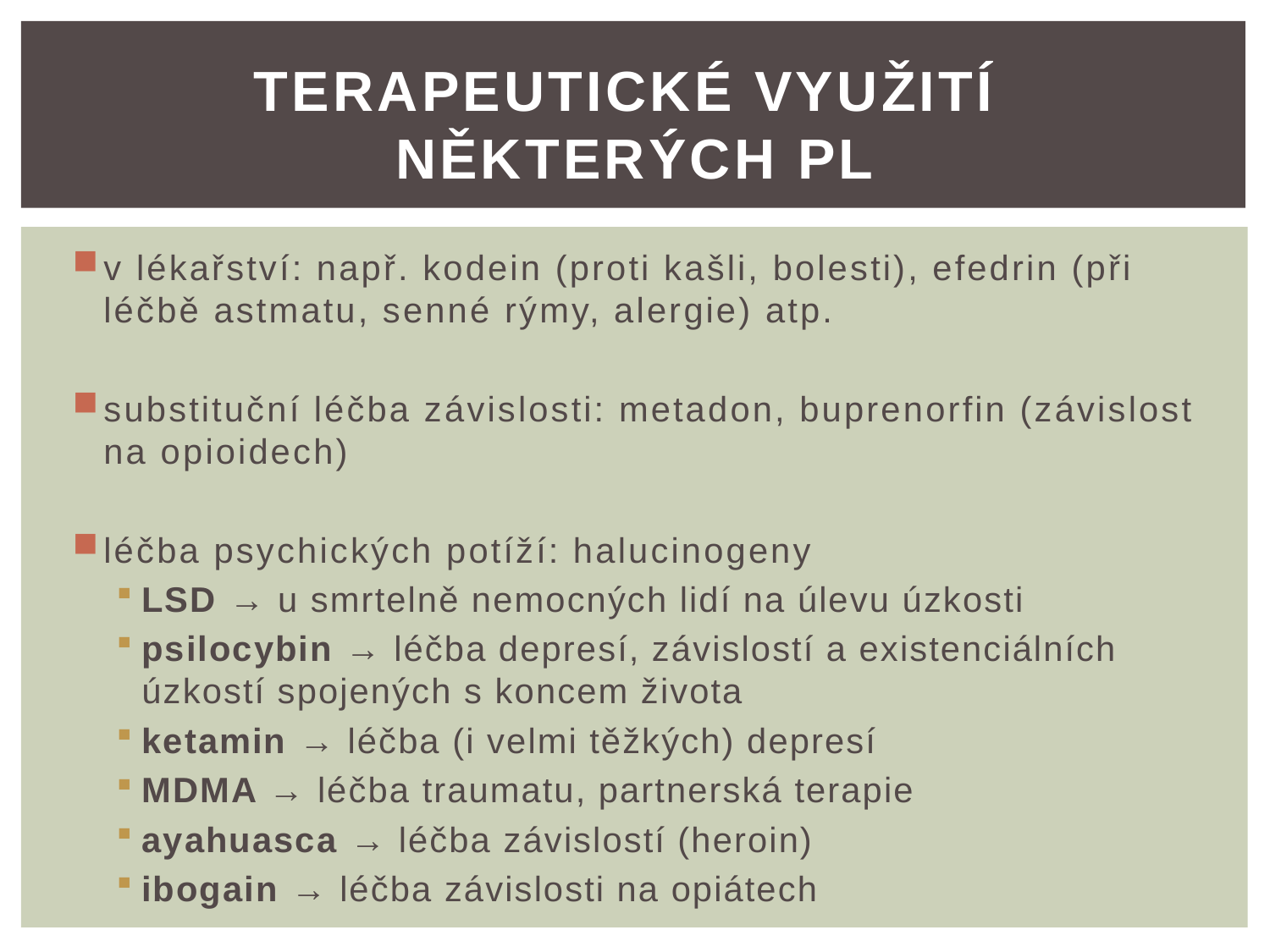

# teraPEUTICKÉ VYUŽITÍ  některých Pl
v lékařství: např. kodein (proti kašli, bolesti), efedrin (při léčbě astmatu, senné rýmy, alergie) atp.

substituční léčba závislosti: metadon, buprenorfin (závislost na opioidech)

léčba psychických potíží: halucinogeny
LSD → u smrtelně nemocných lidí na úlevu úzkosti
psilocybin → léčba depresí, závislostí a existenciálních úzkostí spojených s koncem života
ketamin → léčba (i velmi těžkých) depresí
MDMA → léčba traumatu, partnerská terapie
ayahuasca → léčba závislostí (heroin)
ibogain → léčba závislosti na opiátech